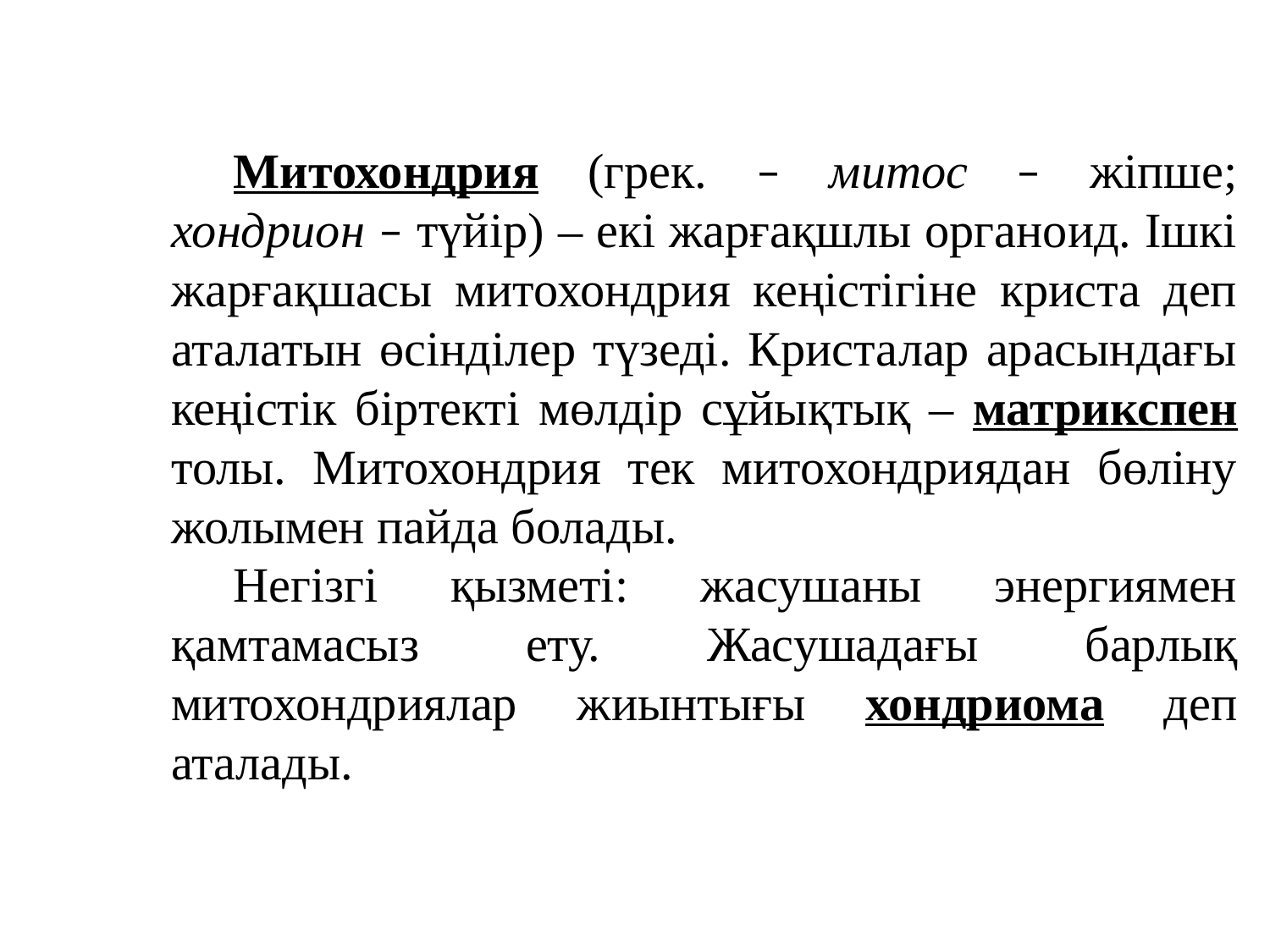

Митохондрия (грек. – митос – жіпше; хондрион – түйір) – екі жарғақшлы органоид. Ішкі жарғақшасы митохондрия кеңістігіне криста деп аталатын өсінділер түзеді. Кристалар арасындағы кеңістік біртекті мөлдір сұйықтық – матрикспен толы. Митохондрия тек митохондриядан бөліну жолымен пайда болады.
Негізгі қызметі: жасушаны энергиямен қамтамасыз ету. Жасушадағы барлық митохондриялар жиынтығы хондриома деп аталады.